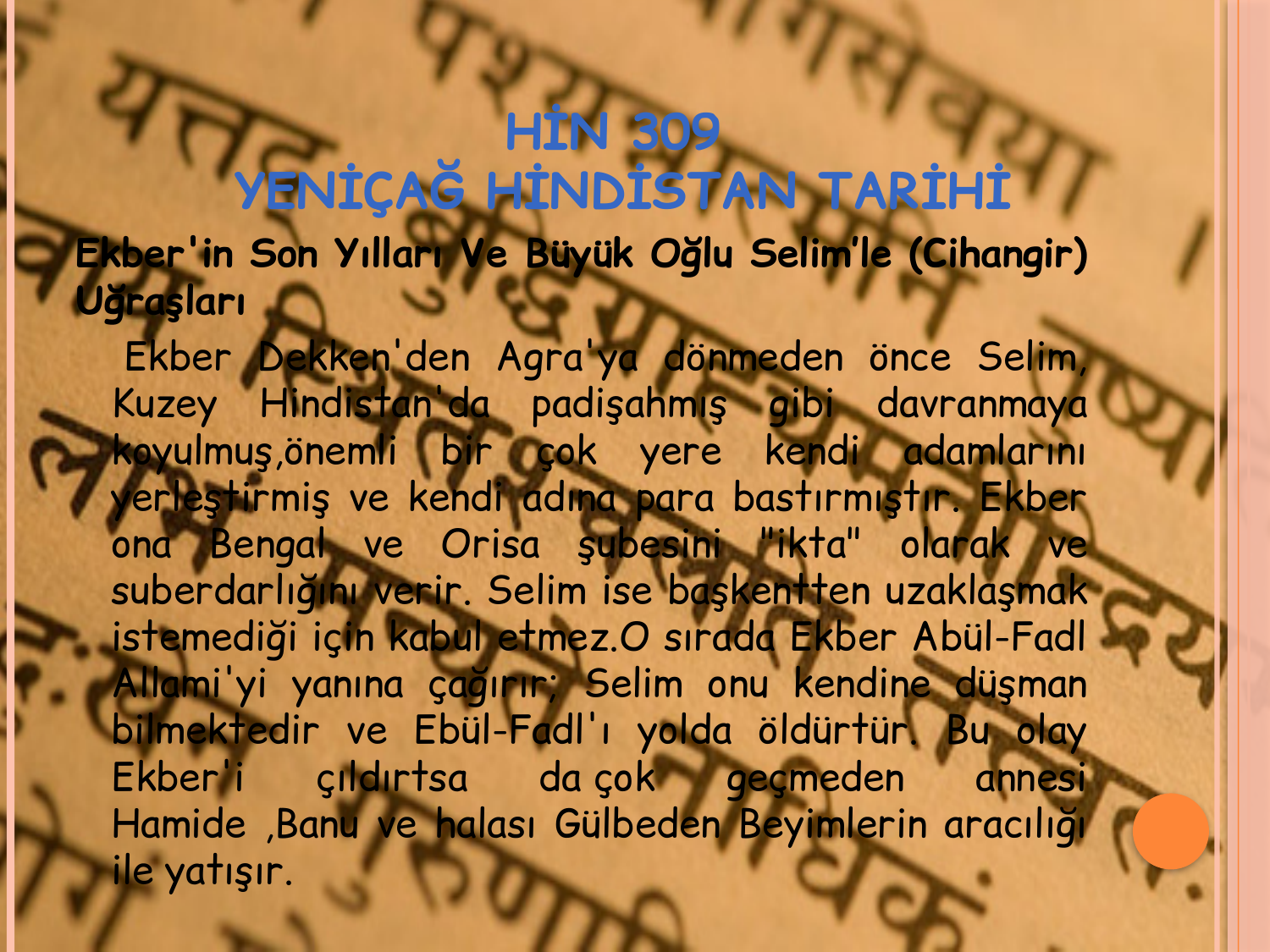

# HİN 309 YENİÇAĞ HİNDİSTAN TARİHİ

Ekber'in Son Yılları Ve Büyük Oğlu Selim’le (Cihangir) Uğraşları
  Ekber Dekken'den Agra'ya dönmeden önce Selim, Kuzey Hindistan'da padişahmış gibi davranmaya koyulmuş,önemli bir çok yere kendi adamlarını yerleştirmiş ve kendi adına para bastırmıştır. Ekber ona Bengal ve Orisa şubesini "ikta" olarak ve suberdarlığını verir. Selim ise başkentten uzaklaşmak istemediği için kabul etmez.O sırada Ekber Abül-Fadl Allami'yi yanına çağırır; Selim onu kendine düşman bilmektedir ve Ebül-Fadl'ı yolda öldürtür. Bu olay Ekber'i çıldırtsa da çok geçmeden annesi Hamide ,Banu ve halası Gülbeden Beyimlerin aracılığı ile yatışır.